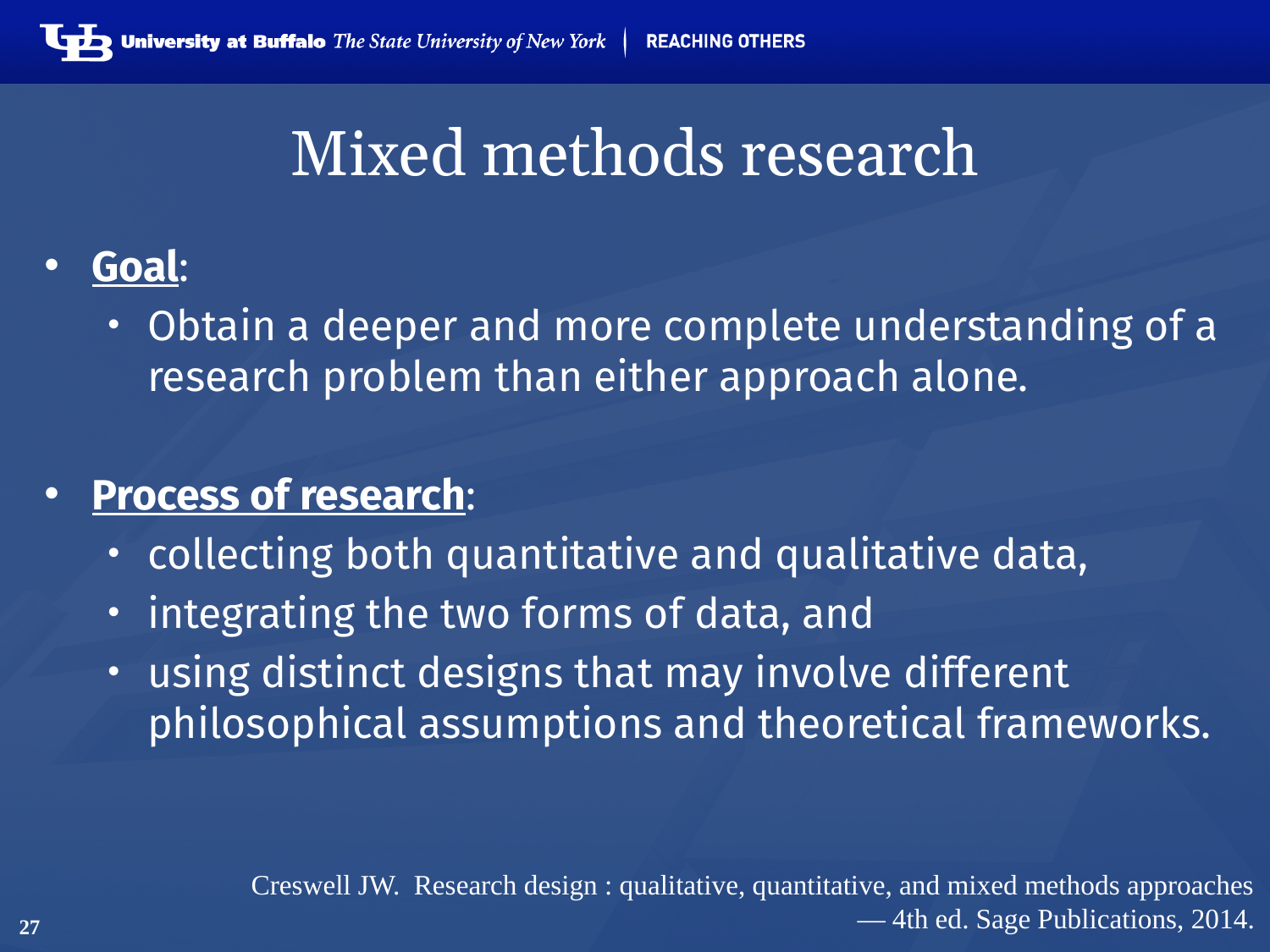

# Mixed methods research
Goal:
Obtain a deeper and more complete understanding of a research problem than either approach alone.

Process of research:
collecting both quantitative and qualitative data,
integrating the two forms of data, and
using distinct designs that may involve different philosophical assumptions and theoretical frameworks.
Creswell JW.  Research design : qualitative, quantitative, and mixed methods approaches— 4th ed. Sage Publications, 2014.
27